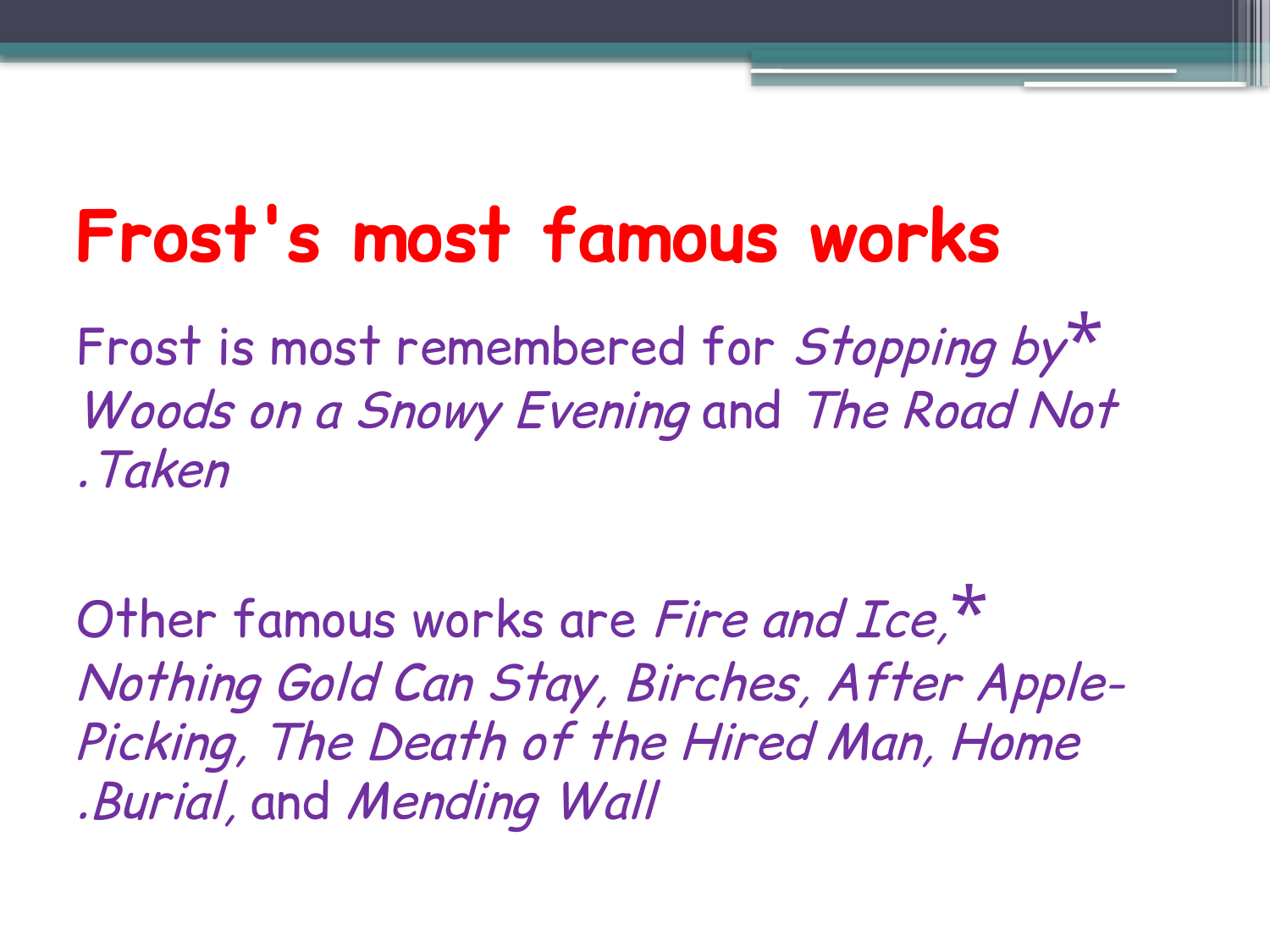

# Frost's most famous works
*Frost is most remembered for Stopping by Woods on a Snowy Evening and The Road Not Taken.

*Other famous works are Fire and Ice, Nothing Gold Can Stay, Birches, After Apple-Picking, The Death of the Hired Man, Home Burial, and Mending Wall.